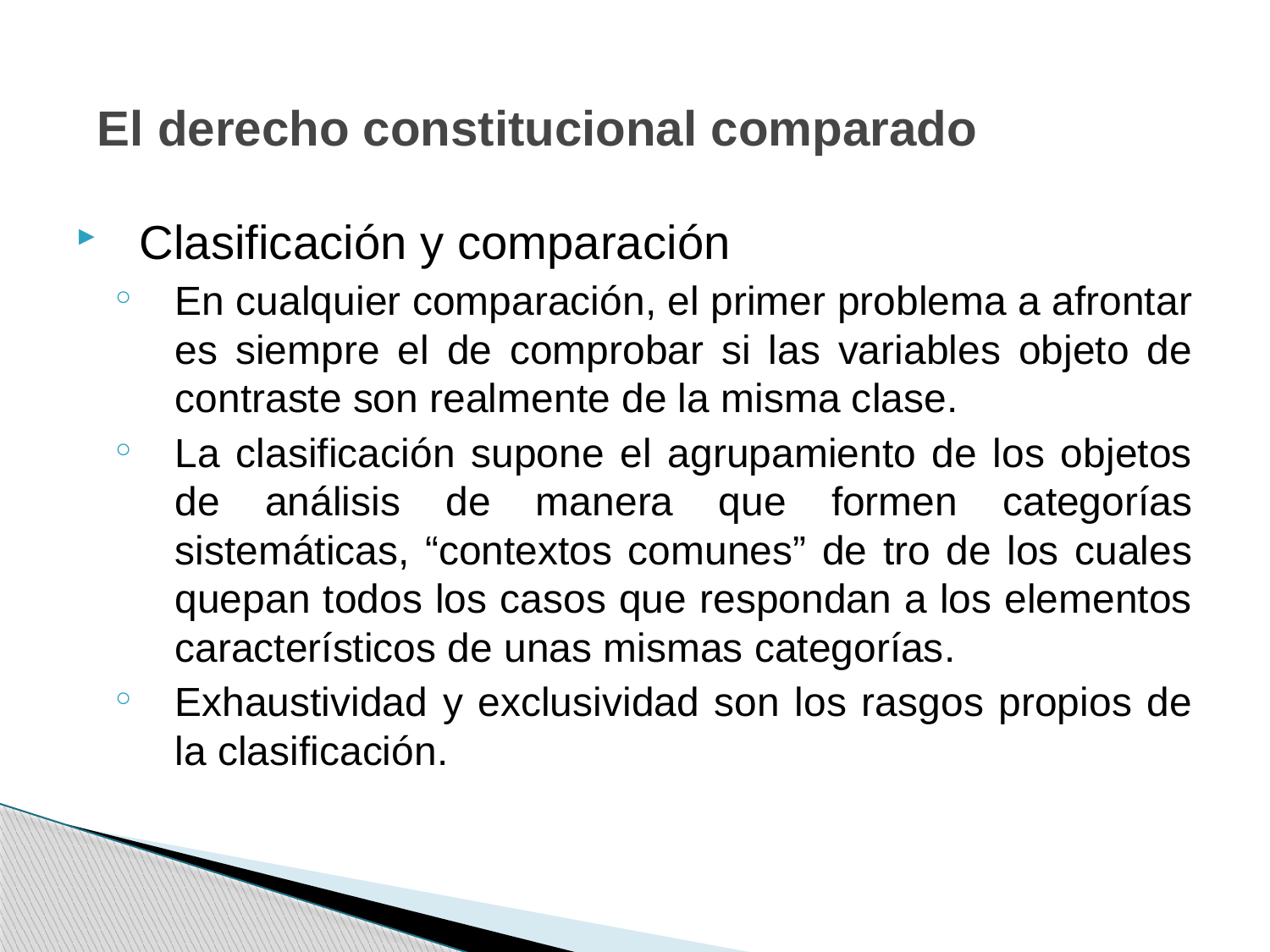

# El derecho constitucional comparado
Clasificación y comparación
En cualquier comparación, el primer problema a afrontar es siempre el de comprobar si las variables objeto de contraste son realmente de la misma clase.
La clasificación supone el agrupamiento de los objetos de análisis de manera que formen categorías sistemáticas, “contextos comunes” de tro de los cuales quepan todos los casos que respondan a los elementos característicos de unas mismas categorías.
Exhaustividad y exclusividad son los rasgos propios de la clasificación.